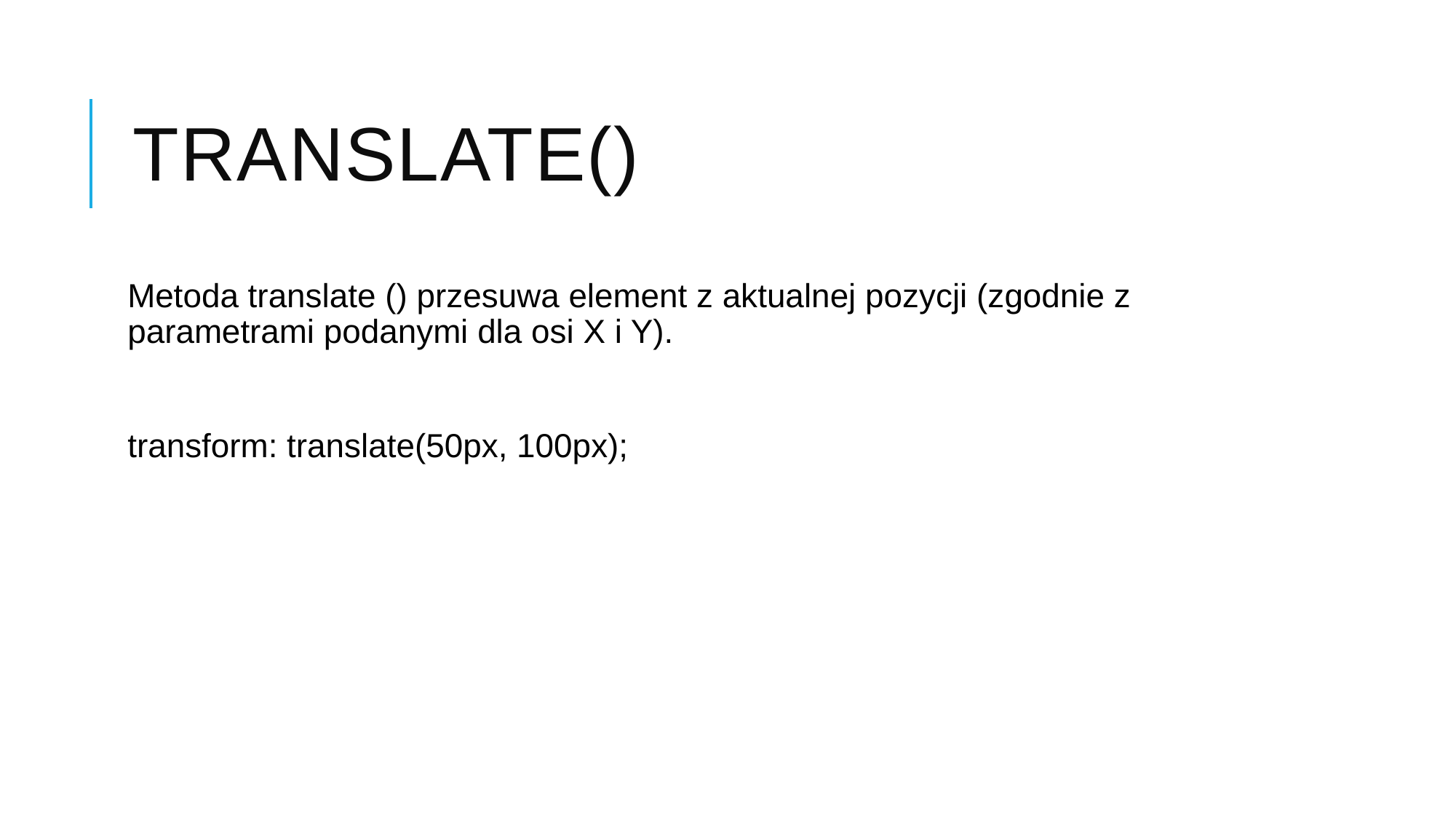

# Translate()
Metoda translate () przesuwa element z aktualnej pozycji (zgodnie z parametrami podanymi dla osi X i Y).

transform: translate(50px, 100px);